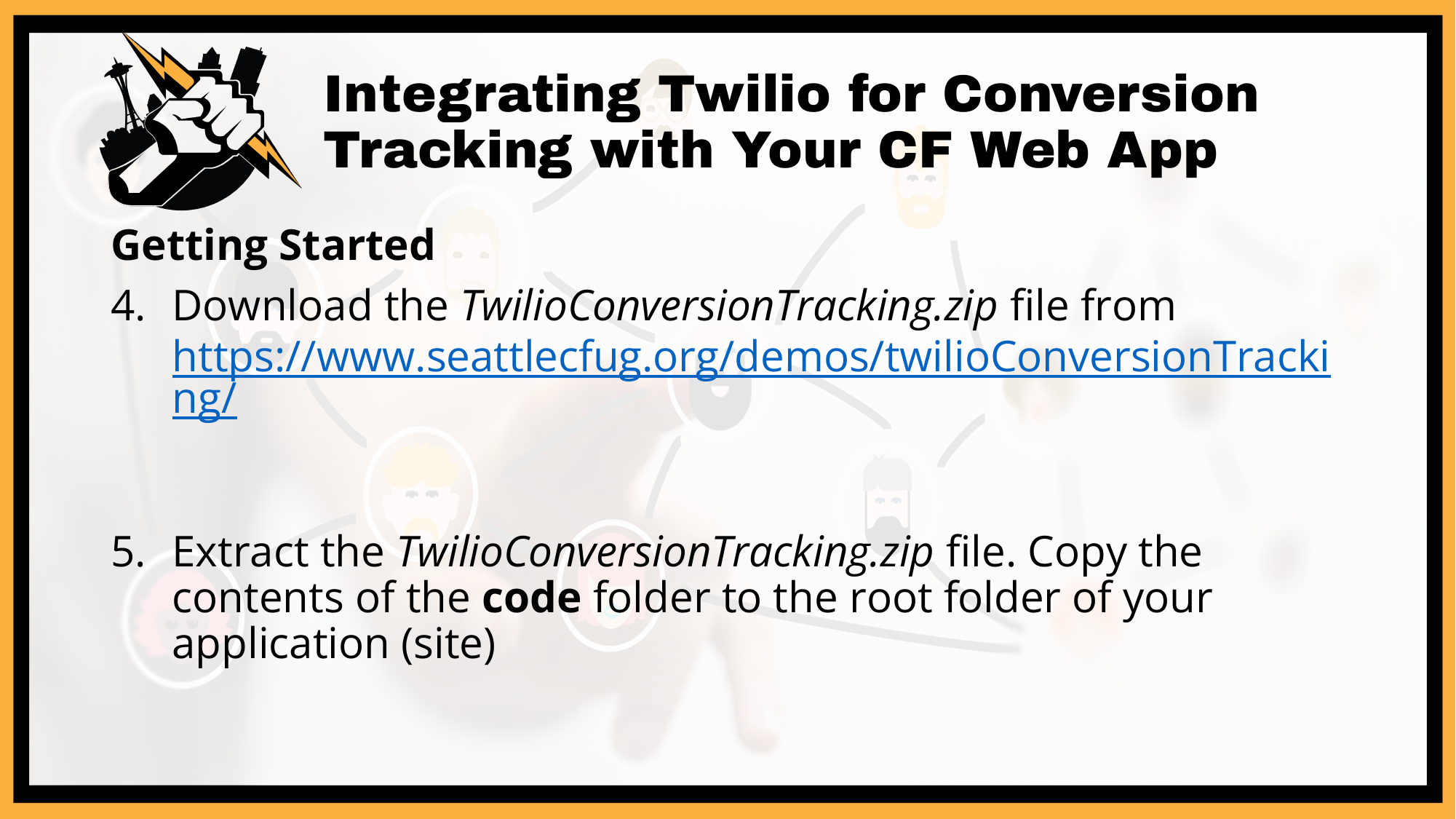

# Integrating Twilio for Conversion Tracking with Your CF Web App
Getting Started
Download the TwilioConversionTracking.zip file from https://www.seattlecfug.org/demos/twilioConversionTracking/
Extract the TwilioConversionTracking.zip file. Copy the contents of the code folder to the root folder of your application (site)